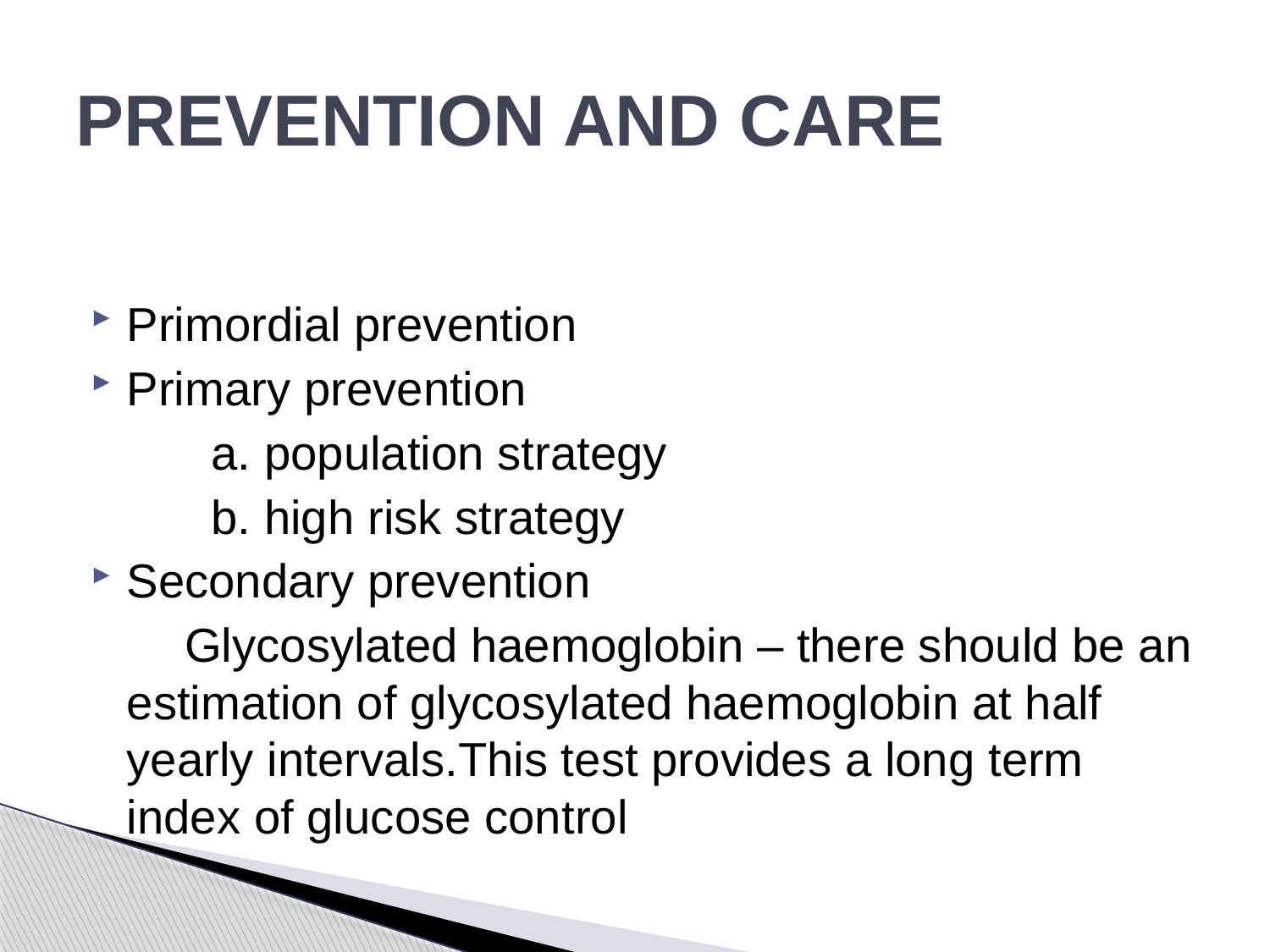

# PREVENTION AND CARE
Primordial prevention
Primary prevention
         a. population strategy
         b. high risk strategy
Secondary prevention
       Glycosylated haemoglobin – there should be an estimation of glycosylated haemoglobin at half yearly intervals.This test provides a long term index of glucose control